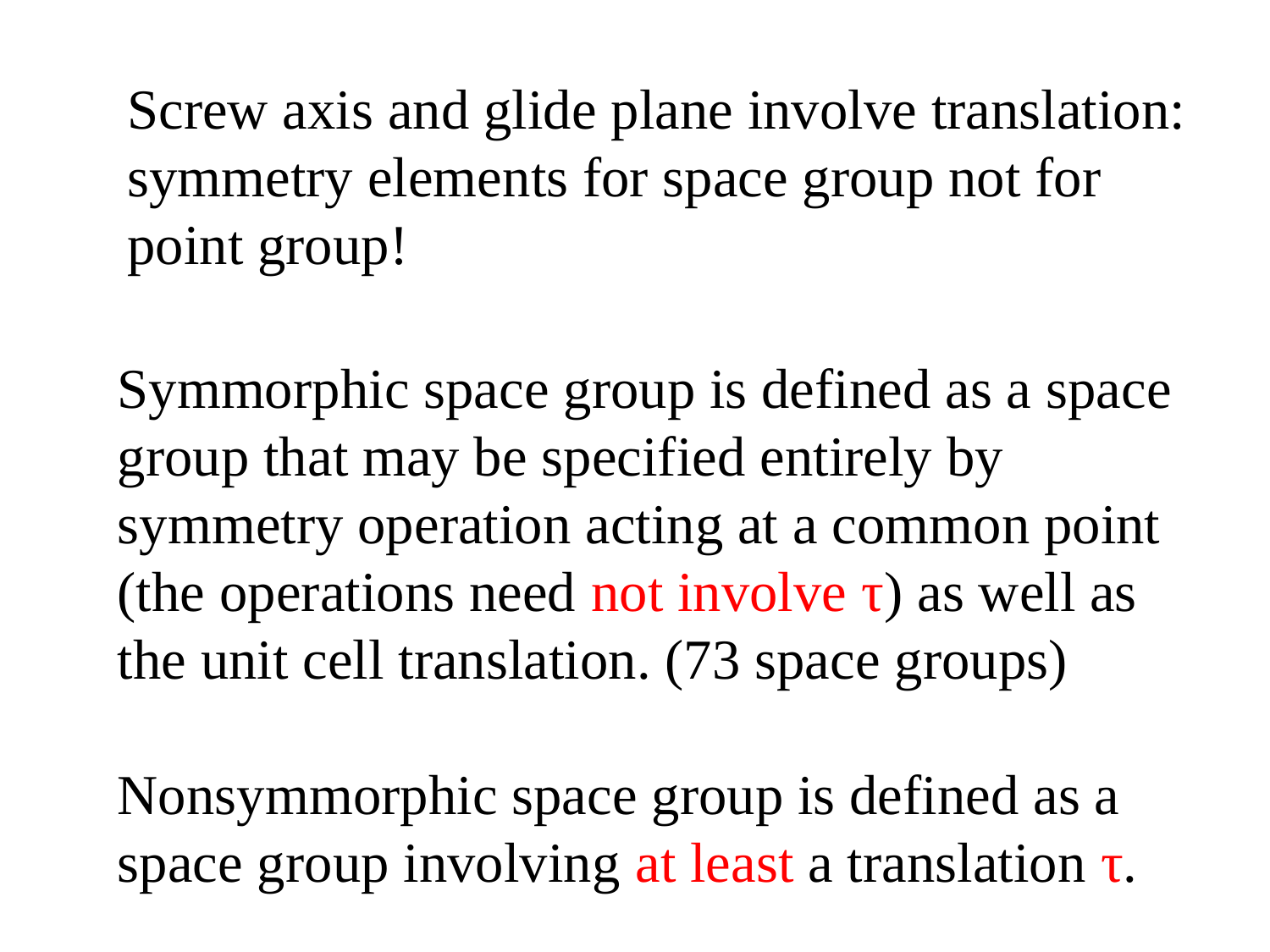

Screw axis and glide plane involve translation: symmetry elements for space group not for point group!
Symmorphic space group is defined as a space group that may be specified entirely by symmetry operation acting at a common point (the operations need not involve τ) as well as the unit cell translation. (73 space groups)

Nonsymmorphic space group is defined as a space group involving at least a translation τ.